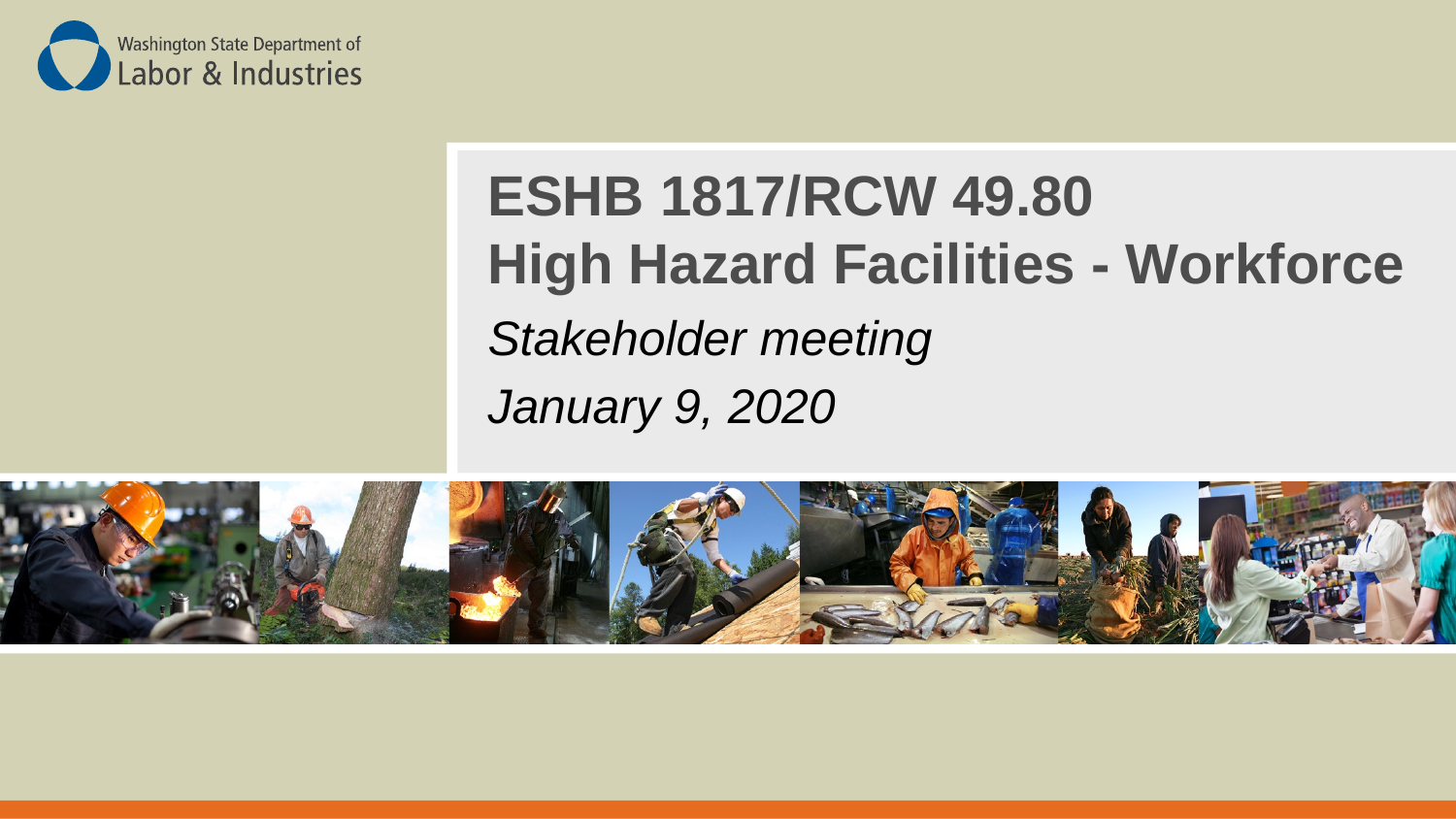

# ESHB 1817/RCW 49.80 High Hazard Facilities - Workforce
Stakeholder meeting
January 9, 2020